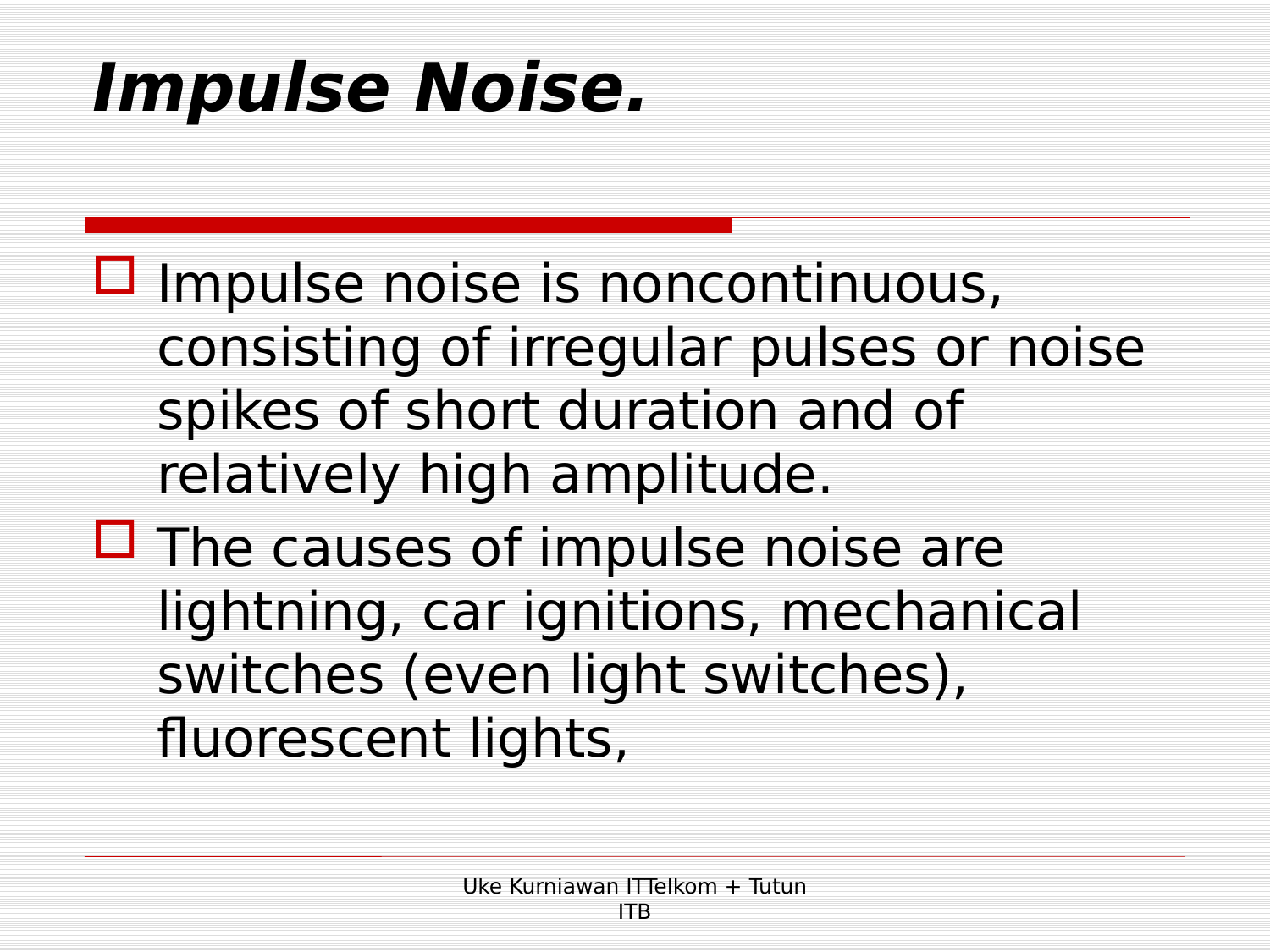

# Impulse Noise.
Impulse noise is noncontinuous, consisting of irregular pulses or noise spikes of short duration and of relatively high amplitude.
The causes of impulse noise are lightning, car ignitions, mechanical switches (even light switches), fluorescent lights,

Uke Kurniawan ITTelkom + Tutun ITB